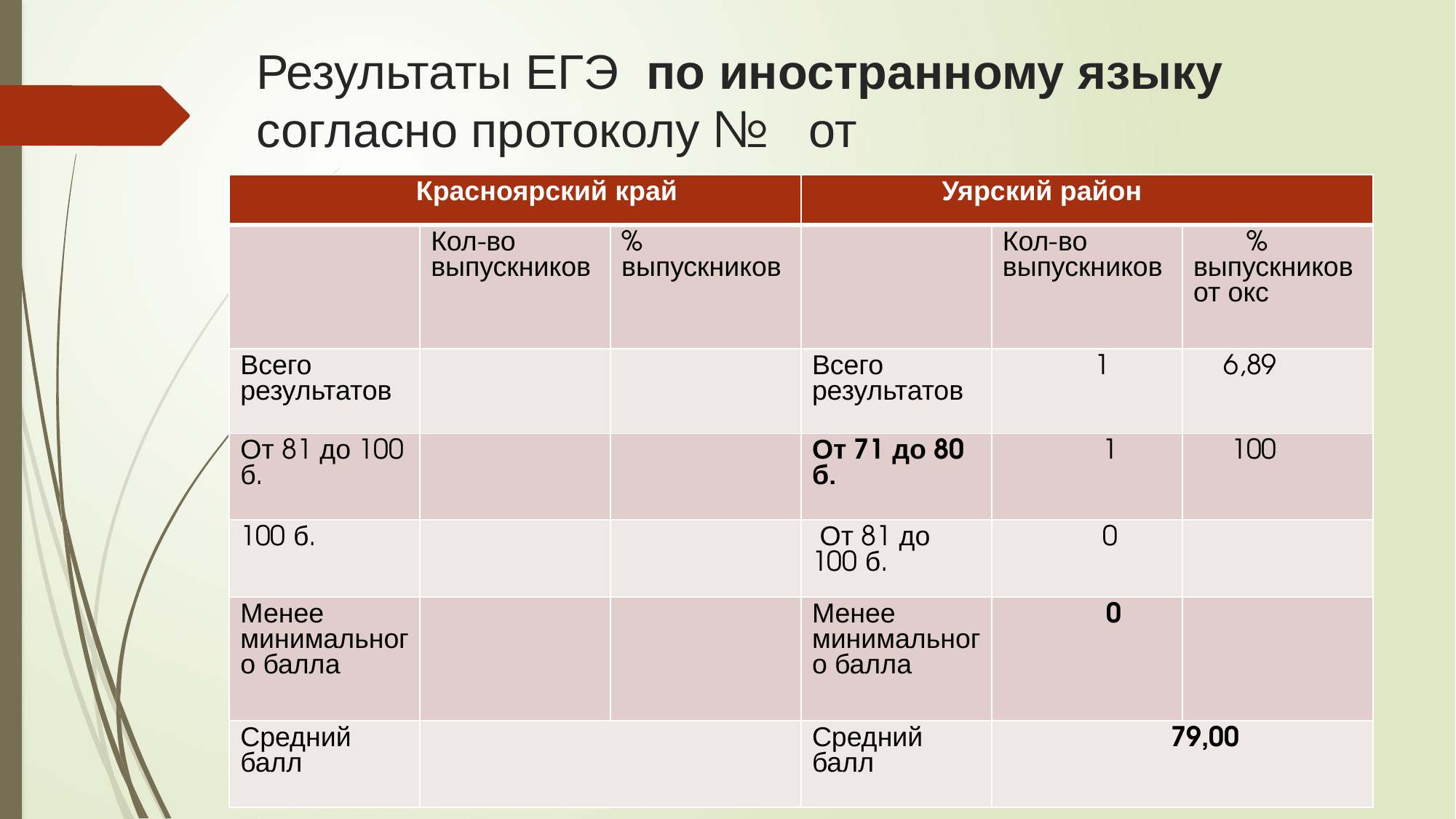

# Результаты ЕГЭ  по иностранному языку   согласно протоколу №   от
| Красноярский край |  |  | Уярский район |  |  |
| --- | --- | --- | --- | --- | --- |
|  | Кол-во выпускников | % выпускников |  | Кол-во выпускников | % выпускников от окс |
| Всего результатов |  |  | Всего результатов | 1 | 6,89 |
| От 81 до 100 б. |  |  | От 71 до 80 б. | 1 | 100 |
| 100 б. |  |  | От 81 до 100 б. | 0 |  |
| Менее минимального балла |  |  | Менее минимального балла | 0 |  |
| Средний балл |  |  | Средний балл | 79,00 |  |